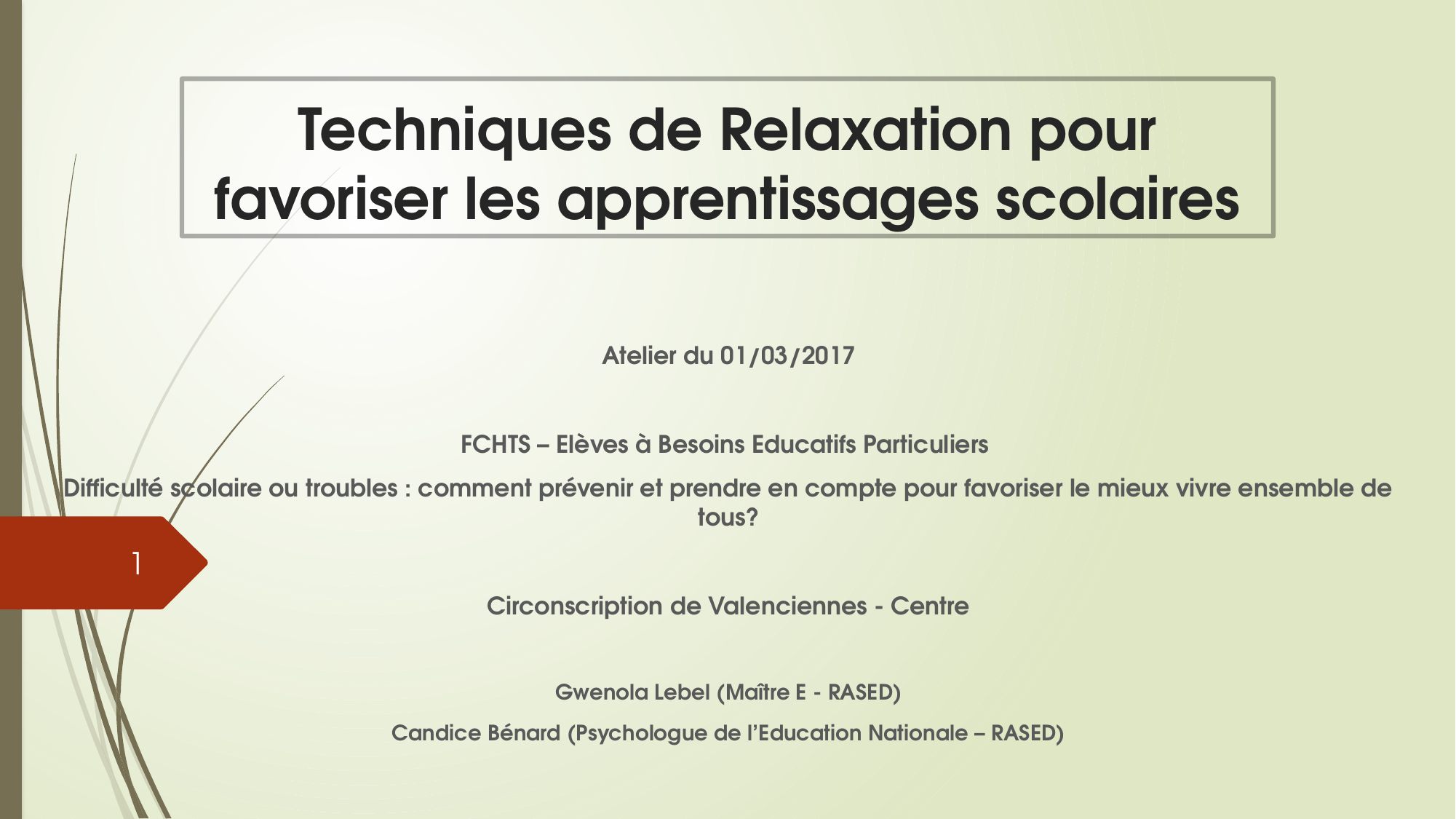

# Techniques de Relaxation pour favoriser les apprentissages scolaires

Atelier du 01/03/2017

FCHTS – Elèves à Besoins Educatifs Particuliers
Difficulté scolaire ou troubles : comment prévenir et prendre en compte pour favoriser le mieux vivre ensemble de tous?

Circonscription de Valenciennes - Centre

Gwenola Lebel (Maître E - RASED)
Candice Bénard (Psychologue de l’Education Nationale – RASED)
1